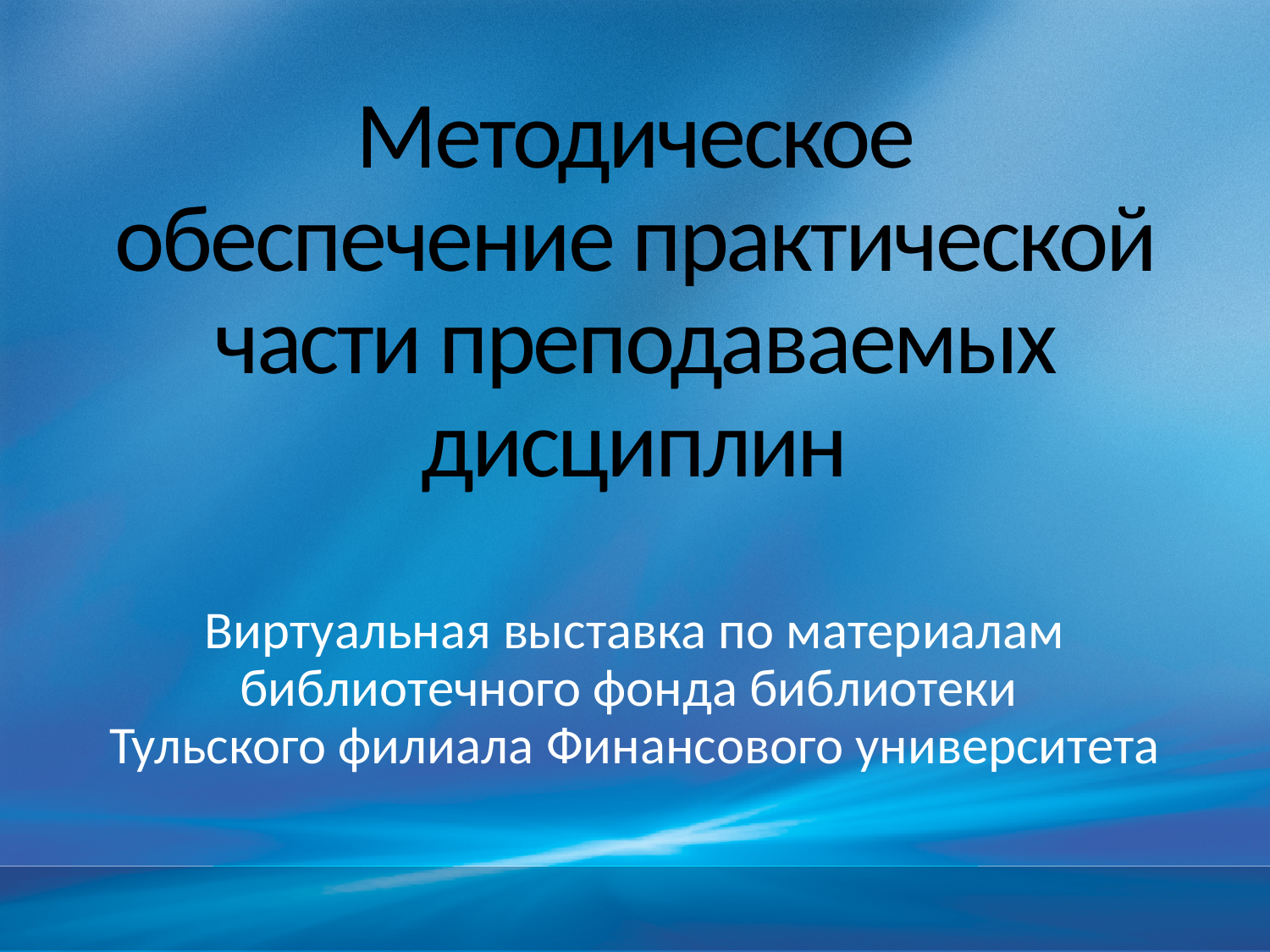

# Методическое обеспечение практической части преподаваемых дисциплин
Виртуальная выставка по материалам
библиотечного фонда библиотеки
Тульского филиала Финансового университета